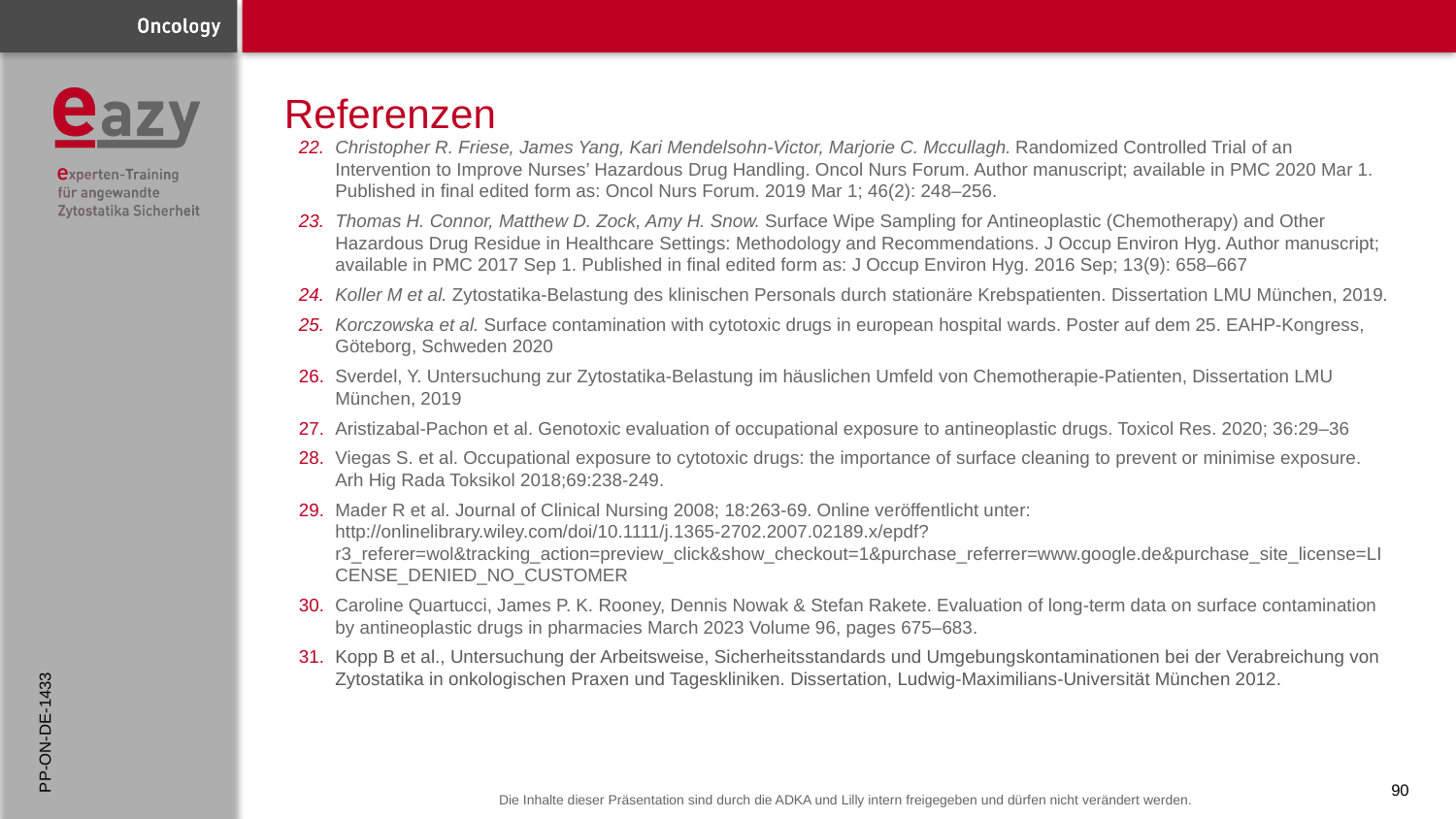

# Referenzen
Christopher R. Friese, James Yang, Kari Mendelsohn-Victor, Marjorie C. Mccullagh. Randomized Controlled Trial of an Intervention to Improve Nurses’ Hazardous Drug Handling. Oncol Nurs Forum. Author manuscript; available in PMC 2020 Mar 1. Published in final edited form as: Oncol Nurs Forum. 2019 Mar 1; 46(2): 248–256.
Thomas H. Connor, Matthew D. Zock, Amy H. Snow. Surface Wipe Sampling for Antineoplastic (Chemotherapy) and Other Hazardous Drug Residue in Healthcare Settings: Methodology and Recommendations. J Occup Environ Hyg. Author manuscript; available in PMC 2017 Sep 1. Published in final edited form as: J Occup Environ Hyg. 2016 Sep; 13(9): 658–667
Koller M et al. Zytostatika-Belastung des klinischen Personals durch stationäre Krebspatienten. Dissertation LMU München, 2019.
Korczowska et al. Surface contamination with cytotoxic drugs in european hospital wards. Poster auf dem 25. EAHP-Kongress, Göteborg, Schweden 2020
Sverdel, Y. Untersuchung zur Zytostatika-Belastung im häuslichen Umfeld von Chemotherapie-Patienten, Dissertation LMU München, 2019
Aristizabal-Pachon et al. Genotoxic evaluation of occupational exposure to antineoplastic drugs. Toxicol Res. 2020; 36:29–36
Viegas S. et al. Occupational exposure to cytotoxic drugs: the importance of surface cleaning to prevent or minimise exposure. Arh Hig Rada Toksikol 2018;69:238-249.
Mader R et al. Journal of Clinical Nursing 2008; 18:263-69. Online veröffentlicht unter: http://onlinelibrary.wiley.com/doi/10.1111/j.1365-2702.2007.02189.x/epdf?r3_referer=wol&tracking_action=preview_click&show_checkout=1&purchase_referrer=www.google.de&purchase_site_license=LICENSE_DENIED_NO_CUSTOMER
Caroline Quartucci, James P. K. Rooney, Dennis Nowak & Stefan Rakete. Evaluation of long-term data on surface contamination by antineoplastic drugs in pharmacies March 2023 Volume 96, pages 675–683.
Kopp B et al., Untersuchung der Arbeitsweise, Sicherheitsstandards und Umgebungskontaminationen bei der Verabreichung von Zytostatika in onkologischen Praxen und Tageskliniken. Dissertation, Ludwig-Maximilians-Universität München 2012.

PP-ON-DE-1433
90